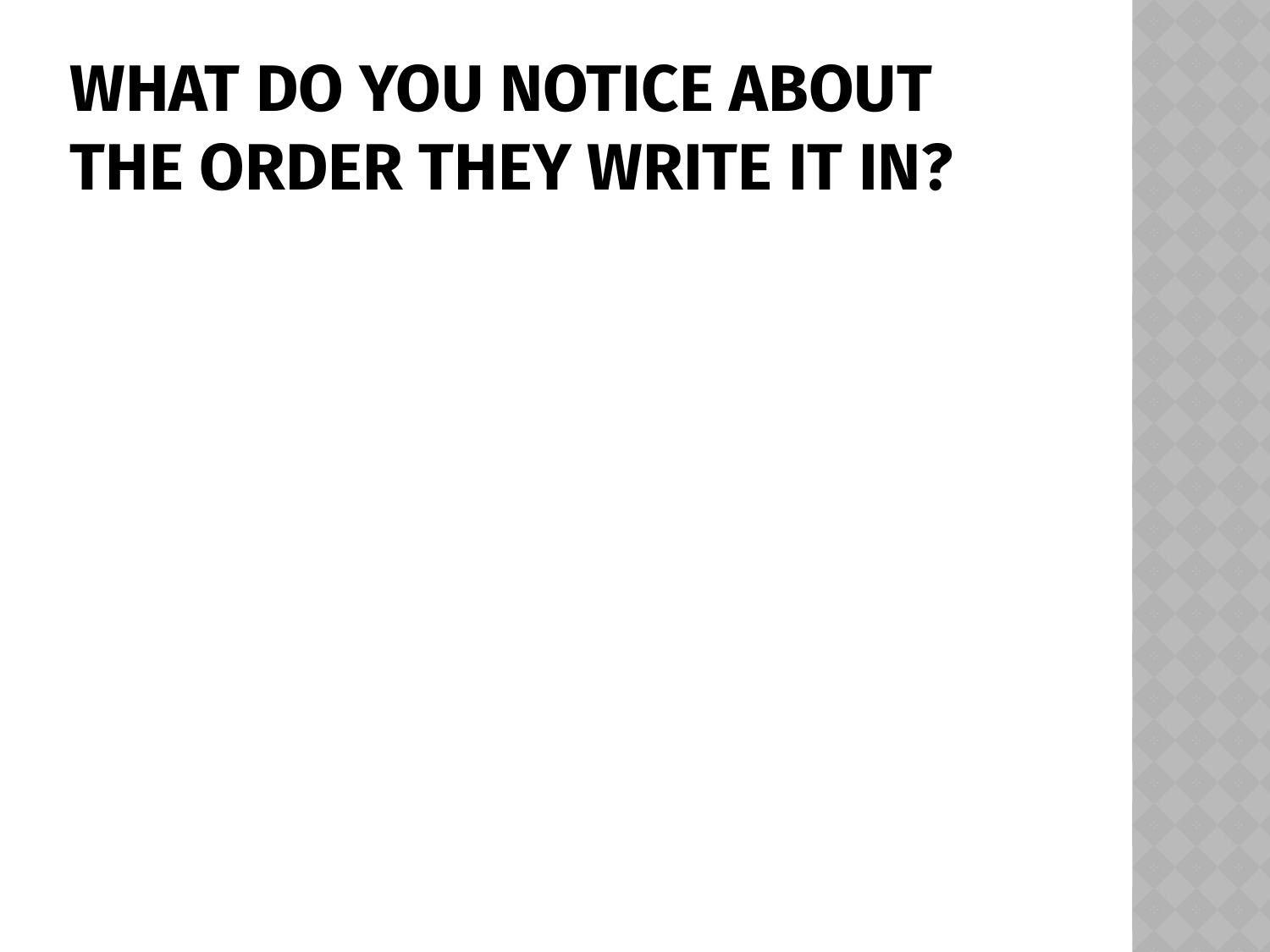

# What do you notice about the order they write it in?